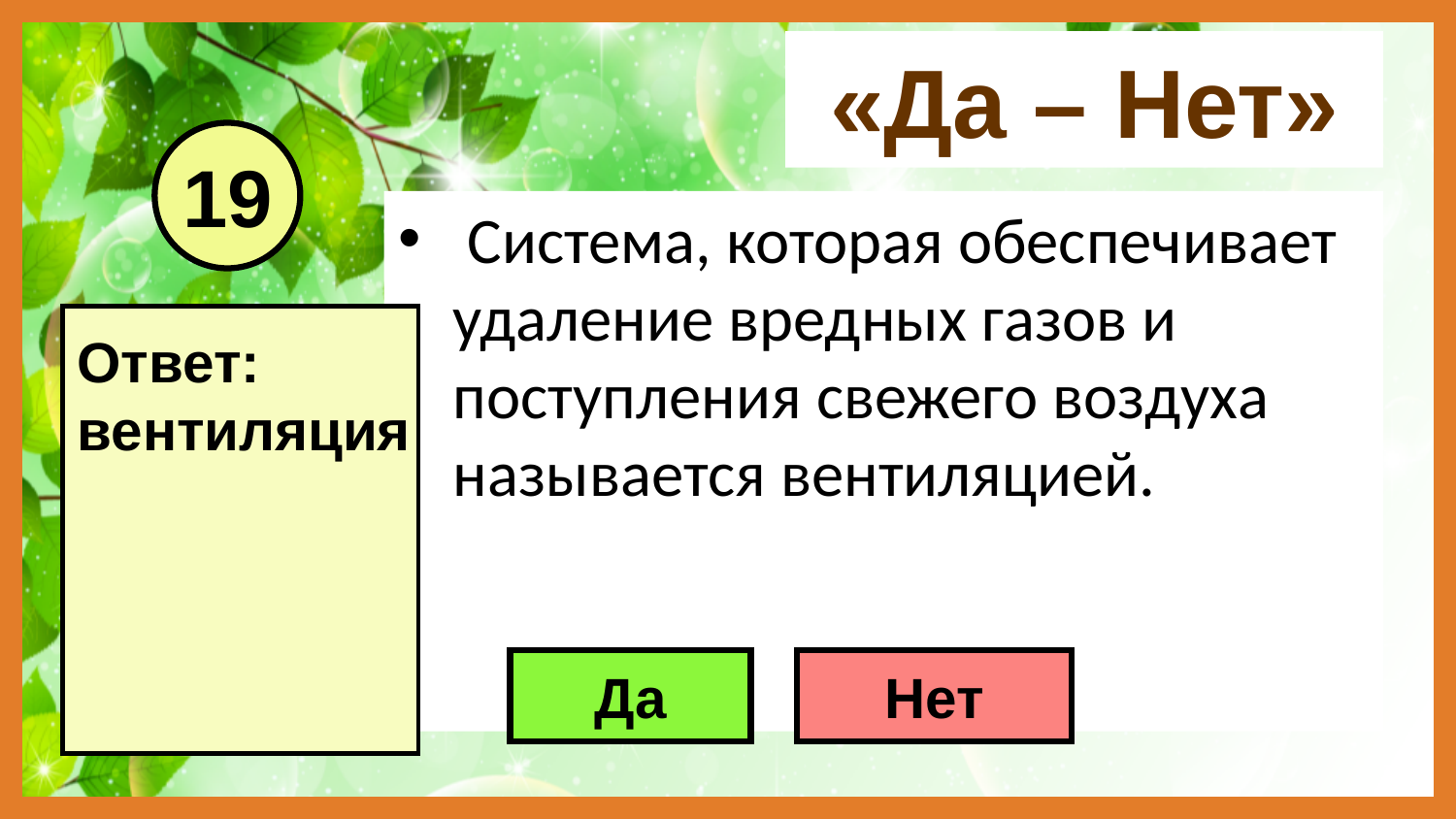

«Да – Нет»
19
 Система, которая обеспечивает удаление вредных газов и поступления свежего воздуха называется вентиляцией.

Ответ:
вентиляция

Да
Нет